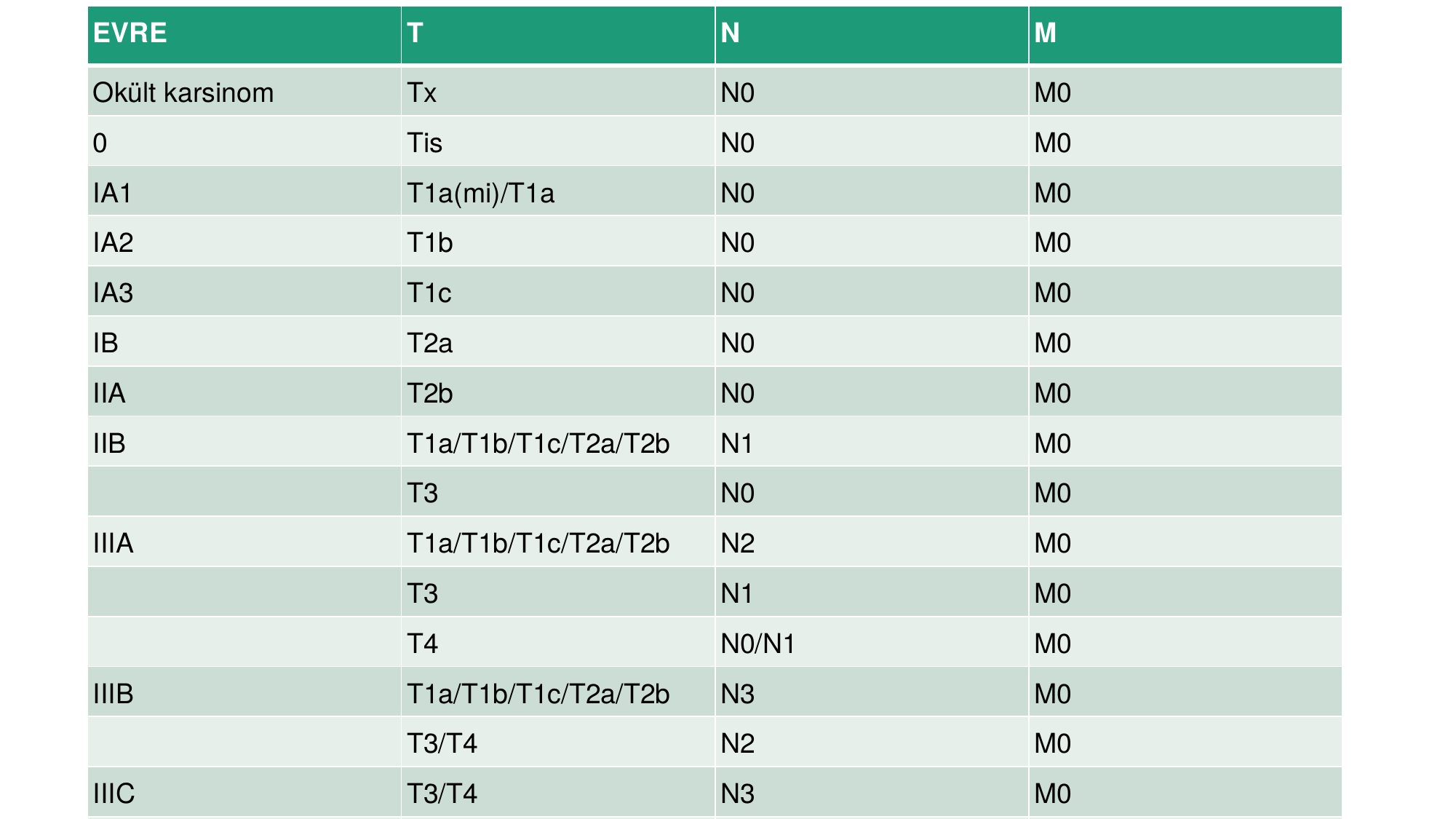

| EVRE | T | N | M |
| --- | --- | --- | --- |
| Okült karsinom | Tx | N0 | M0 |
| 0 | Tis | N0 | M0 |
| IA1 | T1a(mi)/T1a | N0 | M0 |
| IA2 | T1b | N0 | M0 |
| IA3 | T1c | N0 | M0 |
| IB | T2a | N0 | M0 |
| IIA | T2b | N0 | M0 |
| IIB | T1a/T1b/T1c/T2a/T2b | N1 | M0 |
|  | T3 | N0 | M0 |
| IIIA | T1a/T1b/T1c/T2a/T2b | N2 | M0 |
|  | T3 | N1 | M0 |
|  | T4 | N0/N1 | M0 |
| IIIB | T1a/T1b/T1c/T2a/T2b | N3 | M0 |
|  | T3/T4 | N2 | M0 |
| IIIC | T3/T4 | N3 | M0 |
| IVA | Herhangi bir T | Herhangi bir N | M1a/M1b |
| IVB | Herhangi bir T | Herhangi bir N | M1c |
#